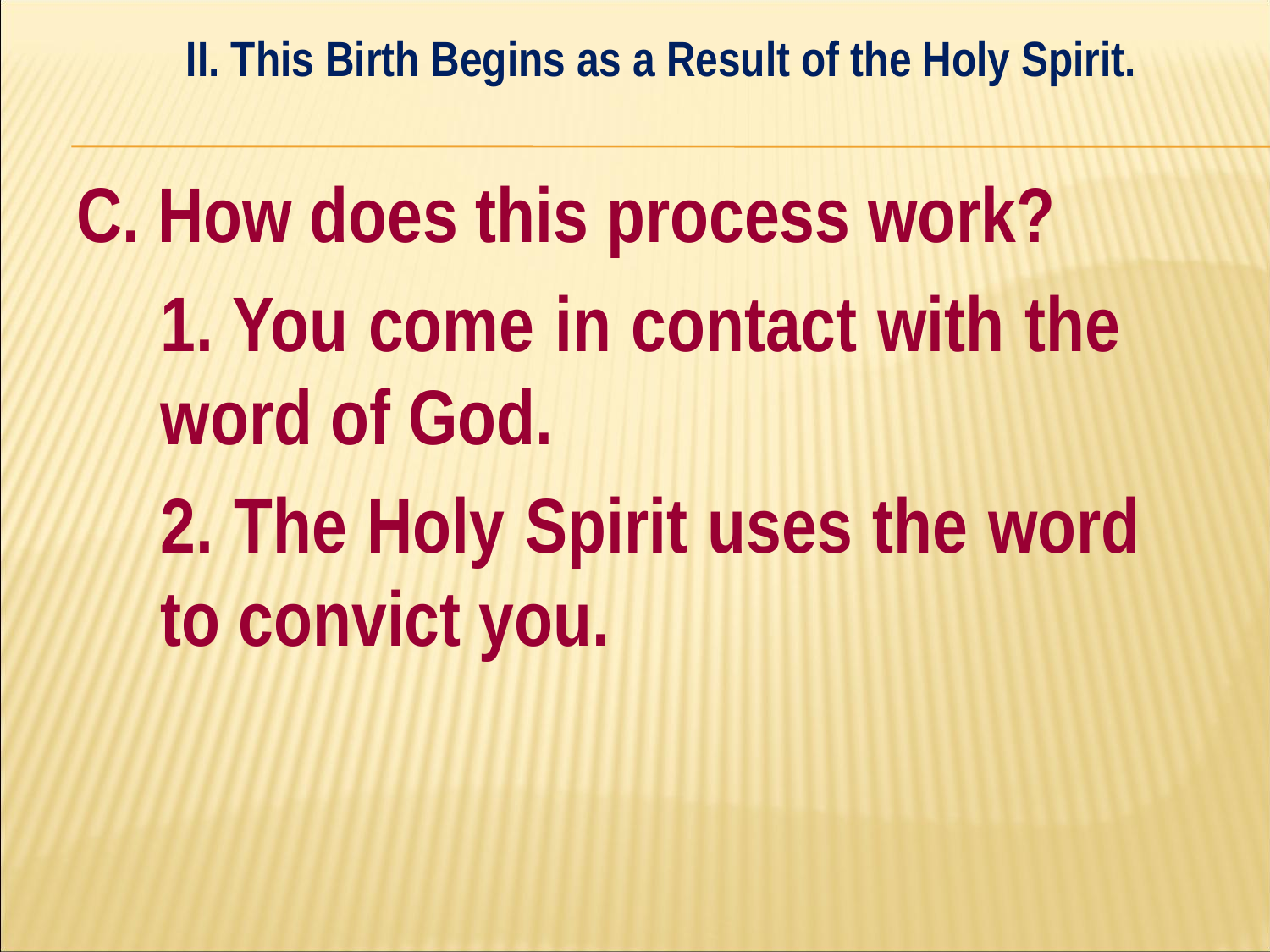

II. This Birth Begins as a Result of the Holy Spirit.
#
C. How does this process work?
	1. You come in contact with the 	word of God.
	2. The Holy Spirit uses the word 	to convict you.